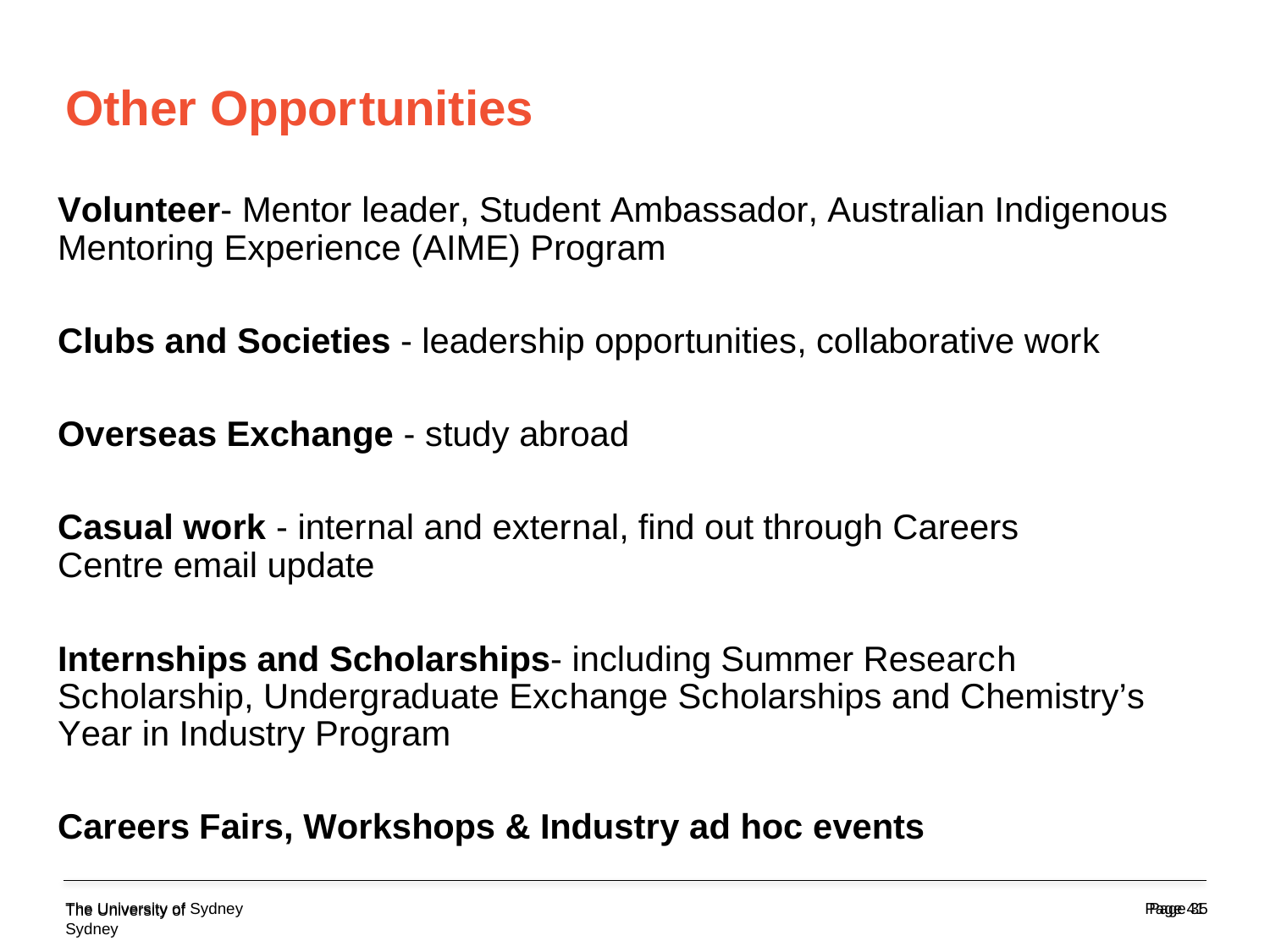

# Other Opportunities
Volunteer- Mentor leader, Student Ambassador, Australian Indigenous Mentoring Experience (AIME) Program

Clubs and Societies - leadership opportunities, collaborative work

Overseas Exchange - study abroad

Casual work - internal and external, find out through Careers Centre email update

Internships and Scholarships- including Summer Research Scholarship, Undergraduate Exchange Scholarships and Chemistry’s Year in Industry Program

Careers Fairs, Workshops & Industry ad hoc events
Page 35
The University of Sydney